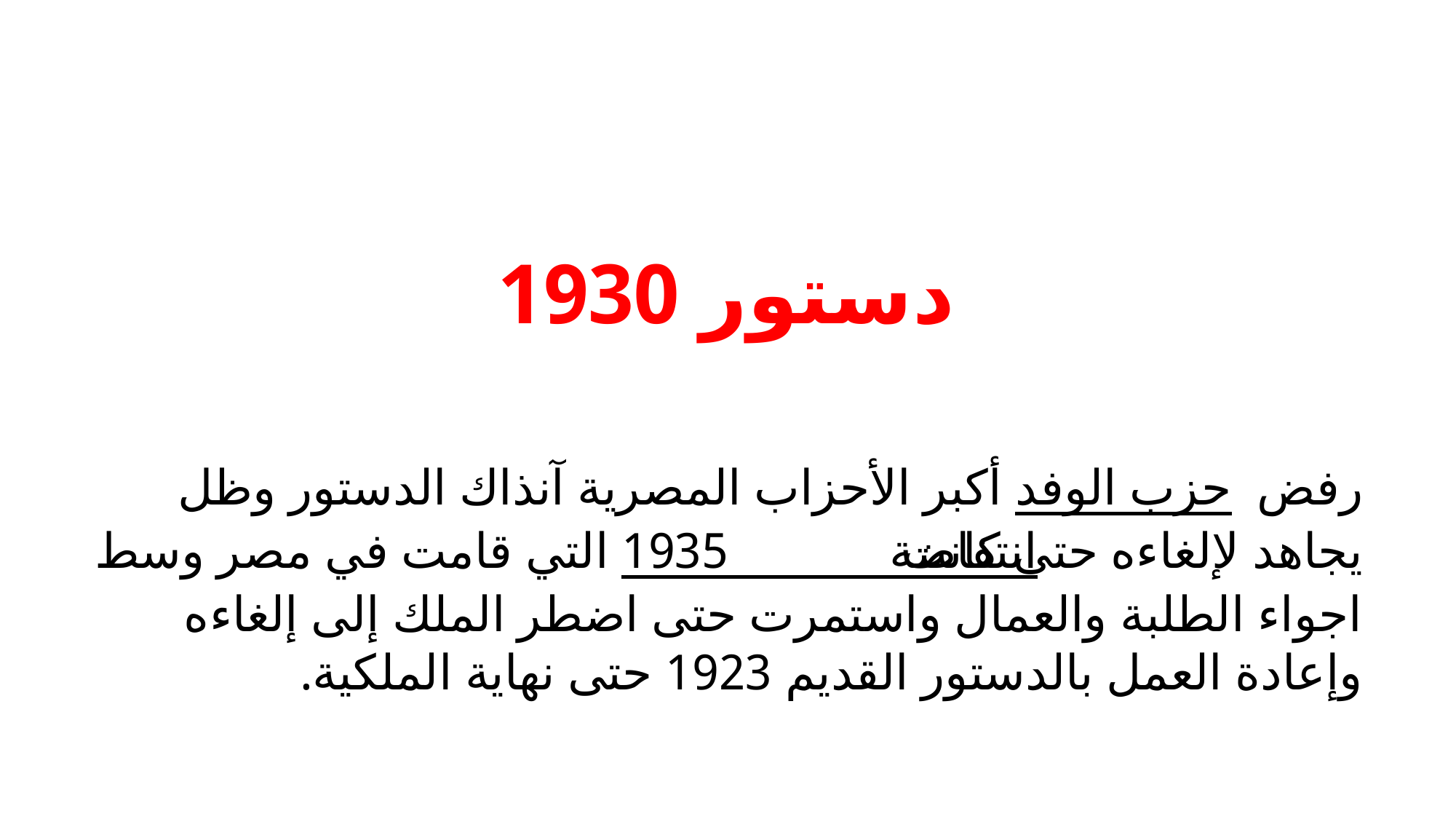

دستور 1930

رفض  حزب الوفد أكبر الأحزاب المصرية آنذاك الدستور وظل يجاهد لإلغاءه حتى كانت انتفاضة 1935 التي قامت في مصر وسط اجواء الطلبة والعمال واستمرت حتى اضطر الملك إلى إلغاءه وإعادة العمل بالدستور القديم 1923 حتى نهاية الملكية.